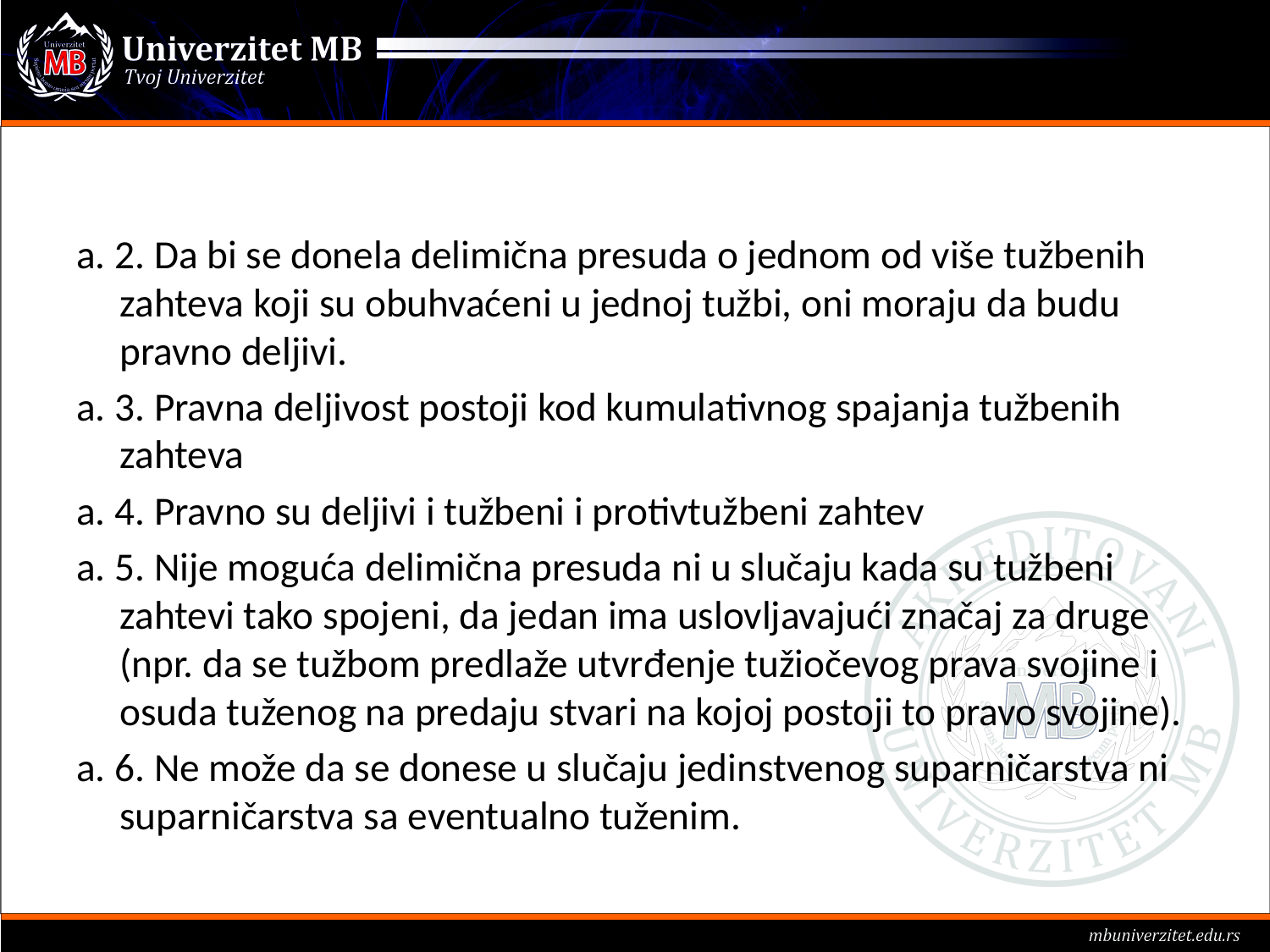

#
a. 2. Da bi se donela delimična presuda o jednom od više tužbenih zahteva koji su obuhvaćeni u jednoj tužbi, oni moraju da budu pravno deljivi.
a. 3. Pravna deljivost postoji kod kumulativnog spajanja tužbenih zahteva
a. 4. Pravno su deljivi i tužbeni i protivtužbeni zahtev
a. 5. Nije moguća delimična presuda ni u slučaju kada su tužbeni zahtevi tako spojeni, da jedan ima uslovljavajući značaj za druge (npr. da se tužbom predlaže utvrđenje tužiočevog prava svojine i osuda tuženog na predaju stvari na kojoj postoji to pravo svojine).
a. 6. Ne može da se donese u slučaju jedinstvenog suparničarstva ni suparničarstva sa eventualno tuženim.